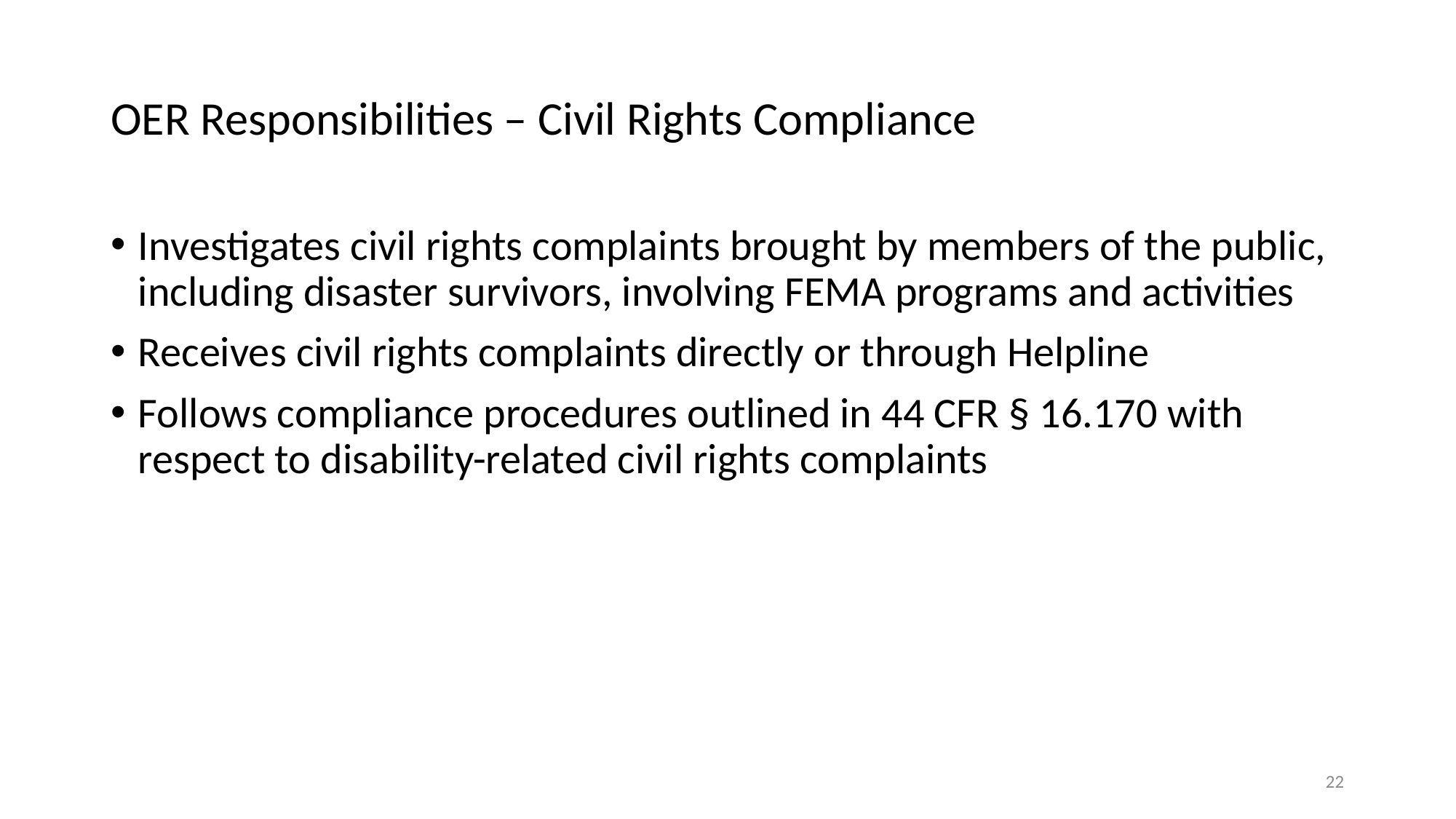

# OER Responsibilities – Civil Rights Compliance
Investigates civil rights complaints brought by members of the public, including disaster survivors, involving FEMA programs and activities
Receives civil rights complaints directly or through Helpline
Follows compliance procedures outlined in 44 CFR § 16.170 with respect to disability-related civil rights complaints

22